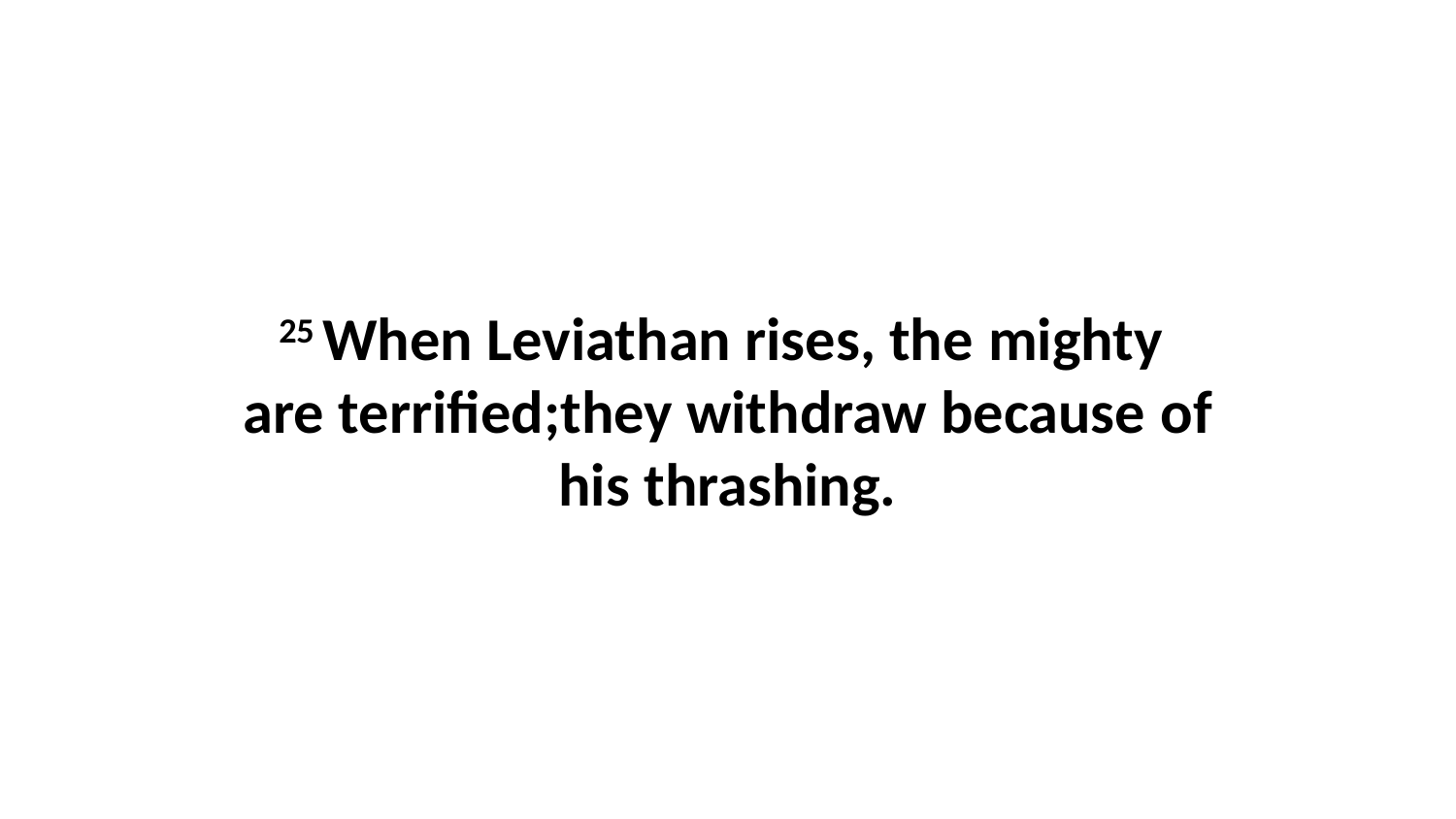

25 When Leviathan rises, the mighty  are terrified;they withdraw because of his thrashing.